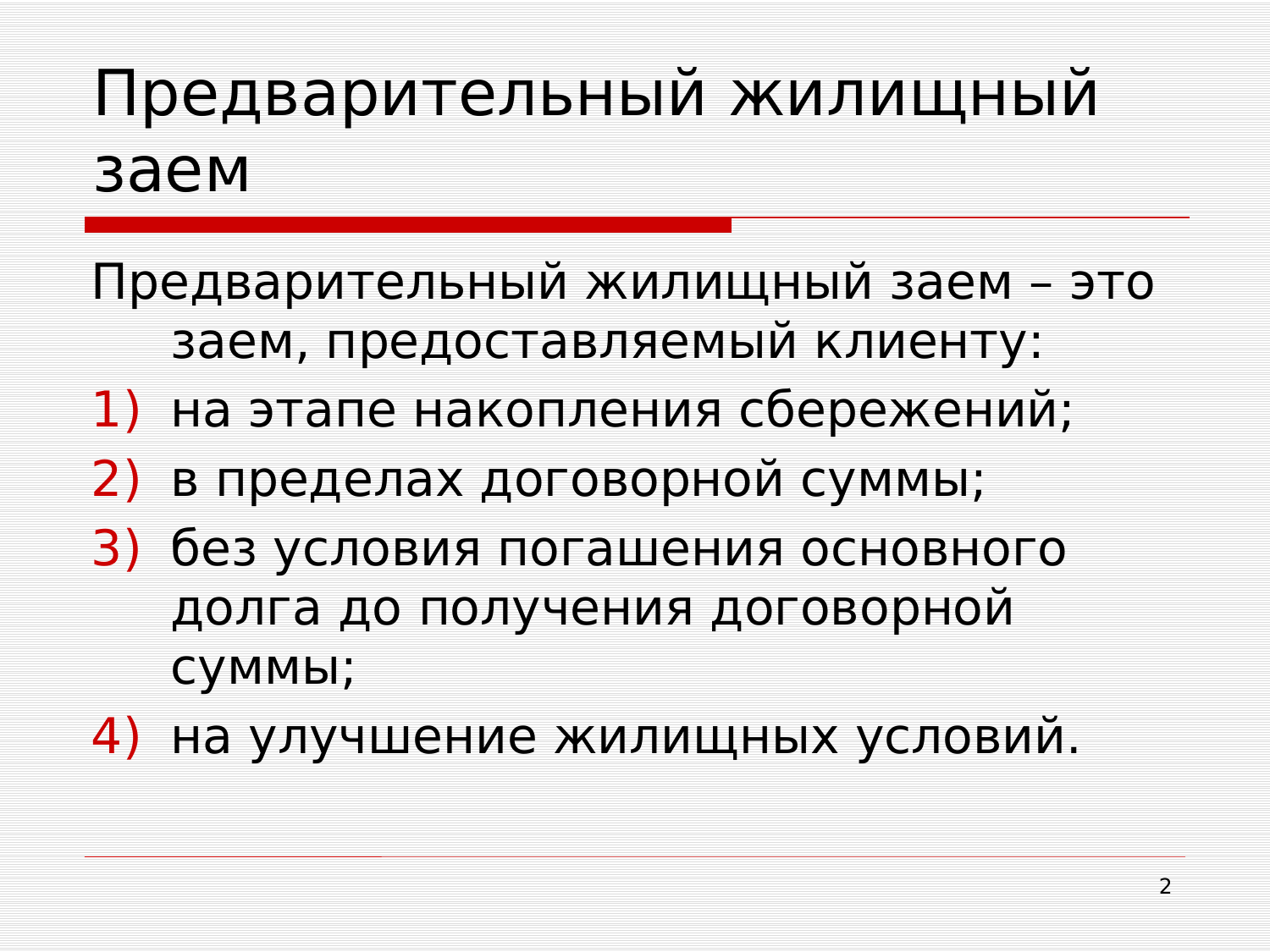

# Предварительный жилищный заем
Предварительный жилищный заем – это заем, предоставляемый клиенту:
на этапе накопления сбережений;
в пределах договорной суммы;
без условия погашения основного долга до получения договорной суммы;
на улучшение жилищных условий.
2